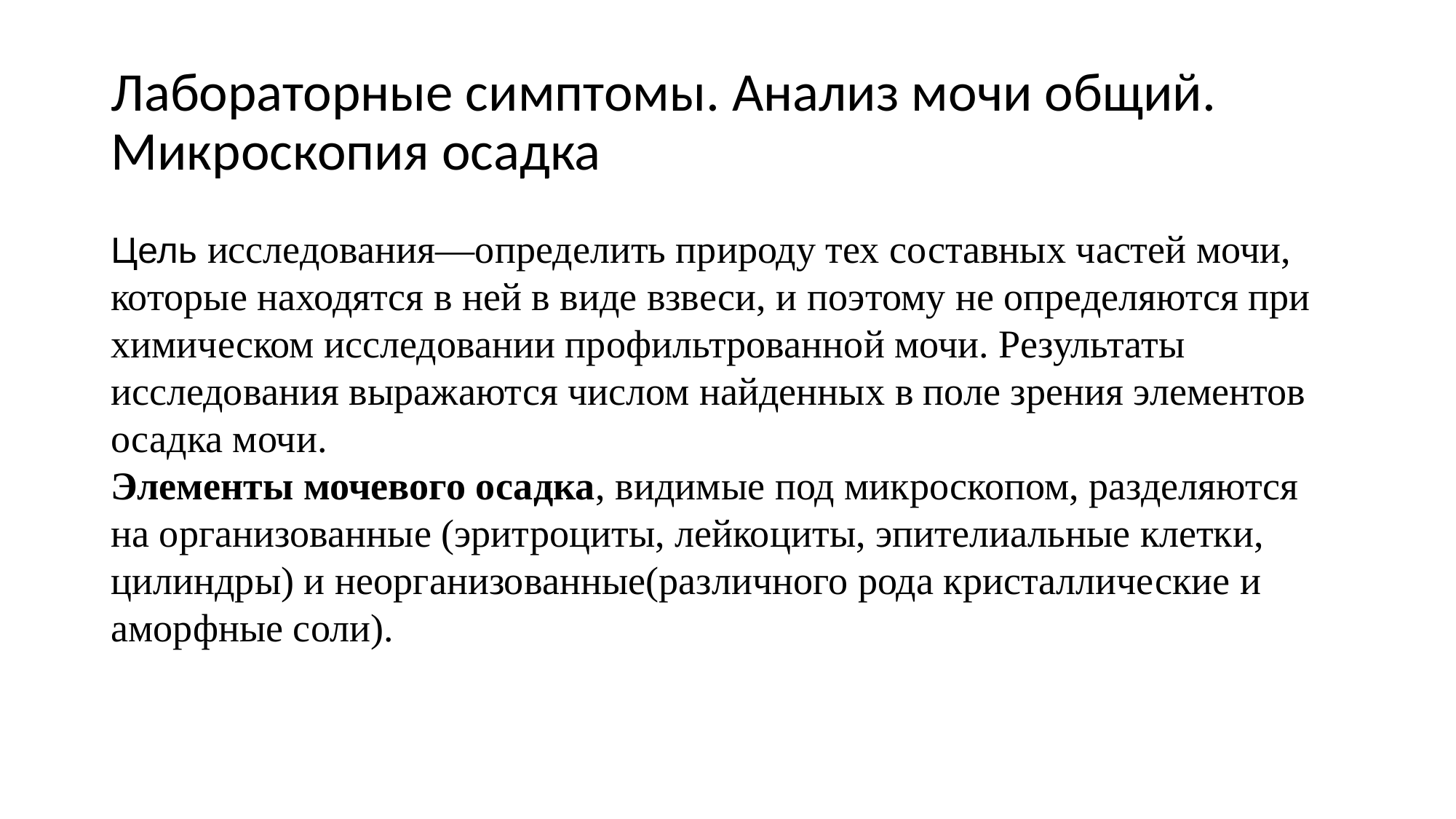

# Лабораторные симптомы. Анализ мочи общий. Микроскопия осадка
Цель исследования—определить природу тех составных частей мочи, которые находятся в ней в виде взвеси, и поэтому не определяются при химическом исследовании профильтрованной мочи. Результаты исследования выражаются числом найденных в поле зрения элементов осадка мочи.
Элементы мочевого осадка, видимые под микроскопом, разделяются на организованные (эритроциты, лейкоциты, эпителиальные клетки, цилиндры) и неорганизованные(различного рода кристаллические и аморфные соли).